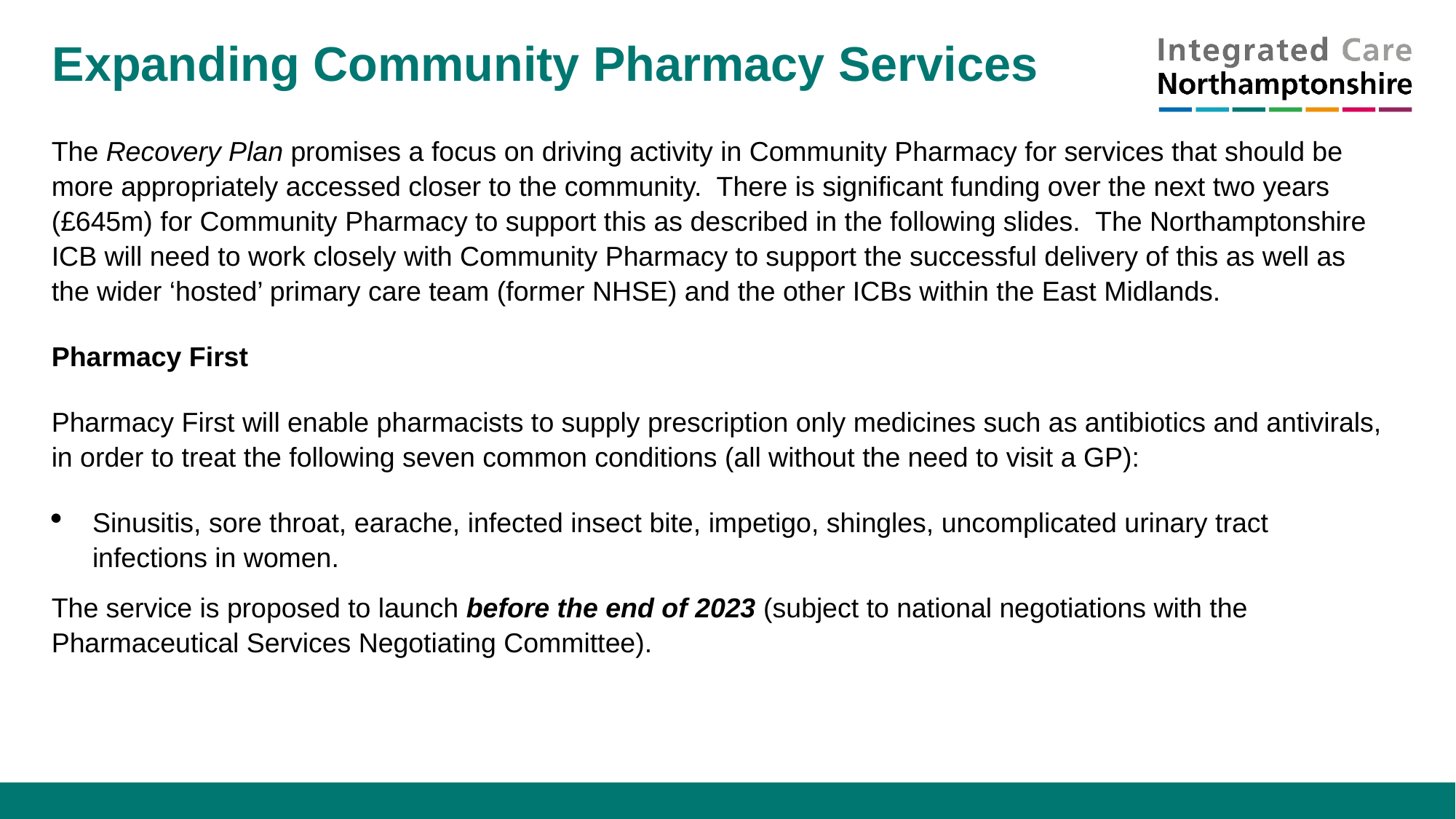

# Expanding Community Pharmacy Services
The Recovery Plan promises a focus on driving activity in Community Pharmacy for services that should be more appropriately accessed closer to the community.  There is significant funding over the next two years (£645m) for Community Pharmacy to support this as described in the following slides.  The Northamptonshire ICB will need to work closely with Community Pharmacy to support the successful delivery of this as well as the wider ‘hosted’ primary care team (former NHSE) and the other ICBs within the East Midlands.
Pharmacy First
Pharmacy First will enable pharmacists to supply prescription only medicines such as antibiotics and antivirals, in order to treat the following seven common conditions (all without the need to visit a GP):
Sinusitis, sore throat, earache, infected insect bite, impetigo, shingles, uncomplicated urinary tract infections in women.
The service is proposed to launch before the end of 2023 (subject to national negotiations with the Pharmaceutical Services Negotiating Committee).